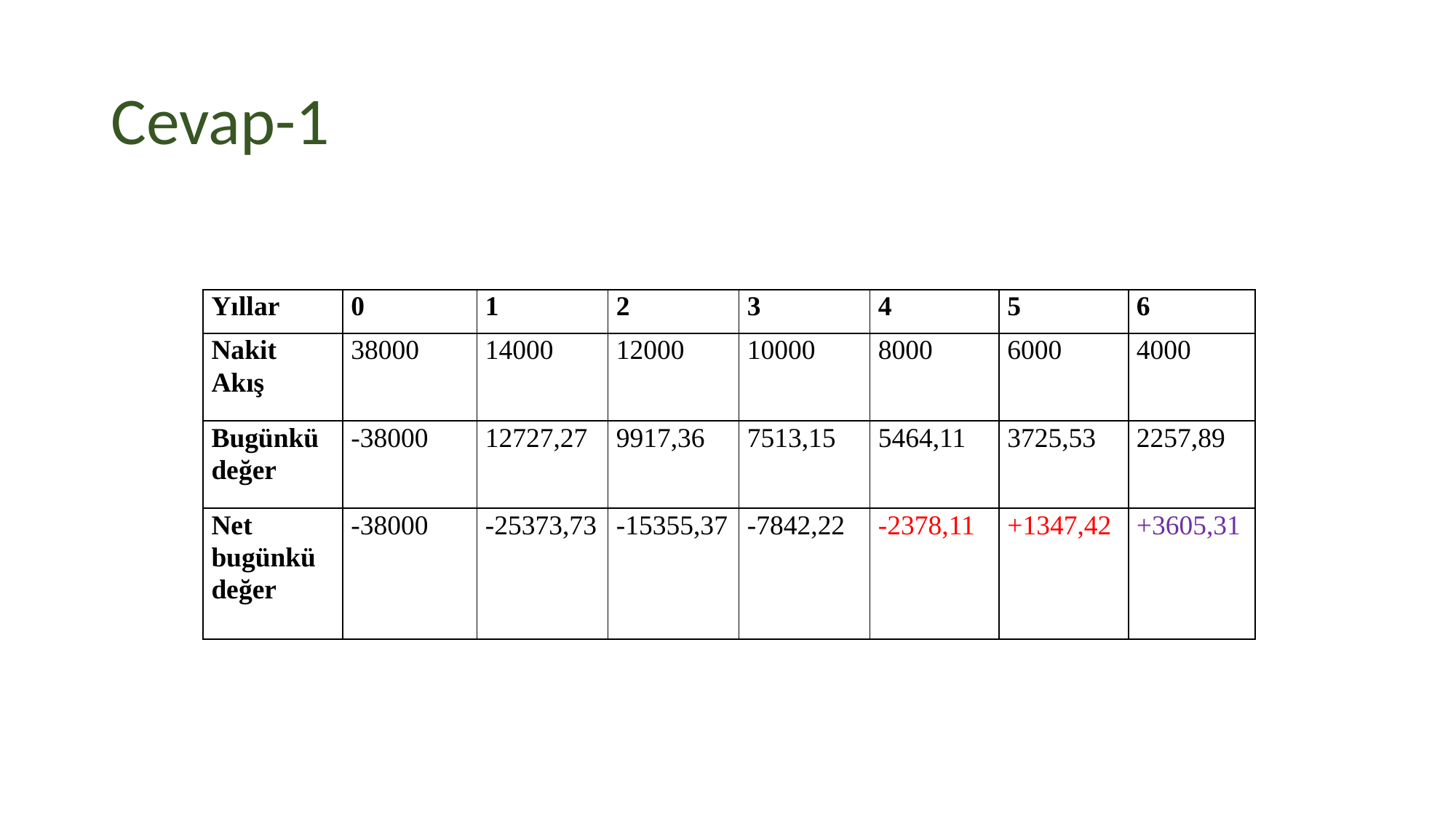

# Cevap-1
| Yıllar | 0 | 1 | 2 | 3 | 4 | 5 | 6 |
| --- | --- | --- | --- | --- | --- | --- | --- |
| Nakit Akış | 38000 | 14000 | 12000 | 10000 | 8000 | 6000 | 4000 |
| Bugünkü değer | -38000 | 12727,27 | 9917,36 | 7513,15 | 5464,11 | 3725,53 | 2257,89 |
| Net bugünkü değer | -38000 | -25373,73 | -15355,37 | -7842,22 | -2378,11 | +1347,42 | +3605,31 |